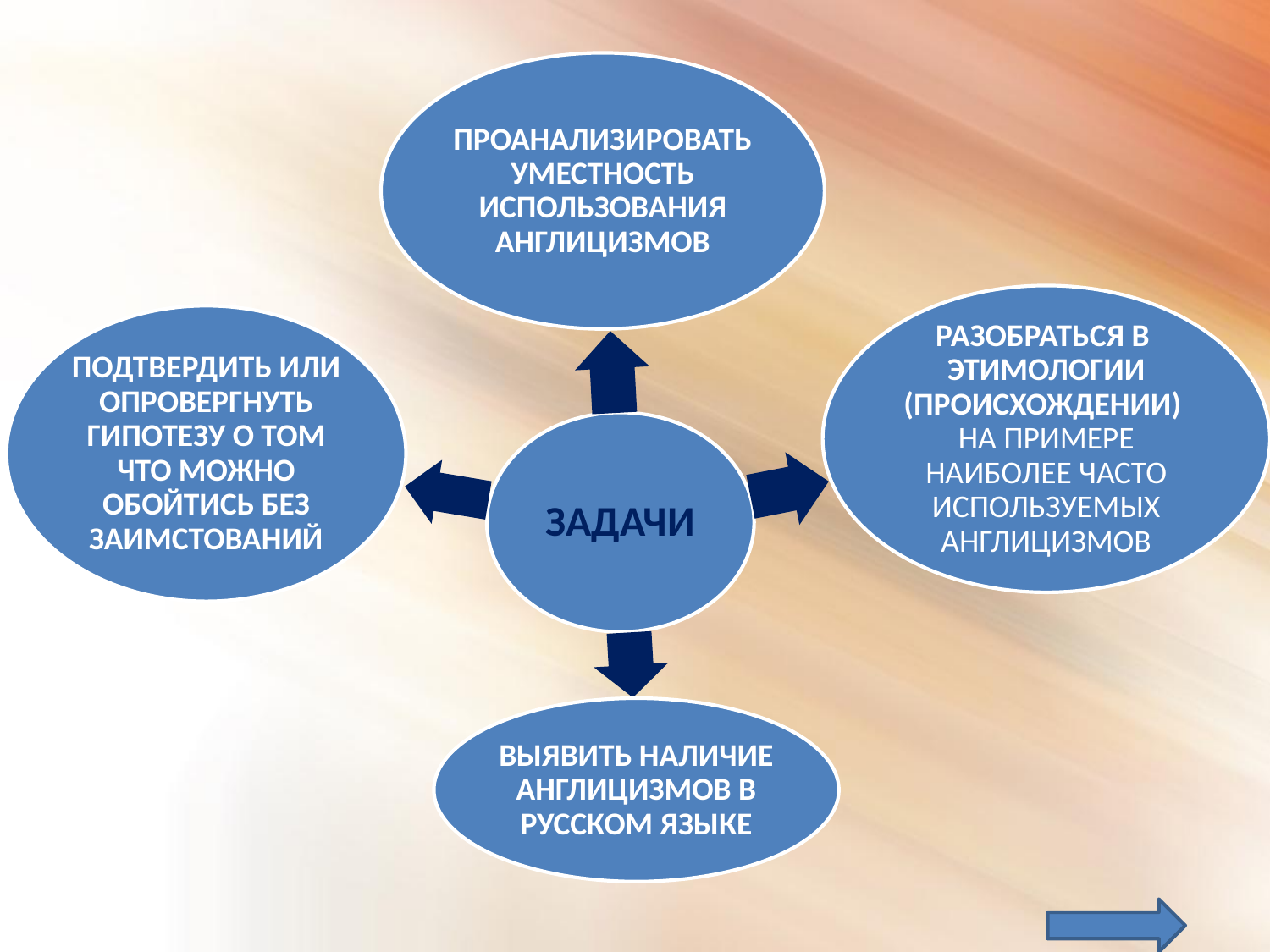

ЗАДАЧИ

ВЫЯВИТЬ НАЛИЧИЕ АНГЛИЦИЗМОВ В РУССКОМ ЯЗЫКЕ

РАЗОБРАТЬСЯ В  ЭТИМОЛОГИИ (ПРОИСХОЖДЕНИИ)  НА ПРИМЕРЕ НАИБОЛЕЕ ЧАСТО ИСПОЛЬЗУЕМЫХ АНГЛИЦИЗМОВ

ПРОАНАЛИЗИРОВАТЬ УМЕСТНОСТЬ ИСПОЛЬЗОВАНИЯ АНГЛИЦИЗМОВ

ПОДТВЕРДИТЬ ИЛИ ОПРОВЕРГНУТЬ ГИПОТЕЗУ О ТОМ ЧТО МОЖНО ОБОЙТИСЬ БЕЗ ЗАИМСТОВАНИЙ